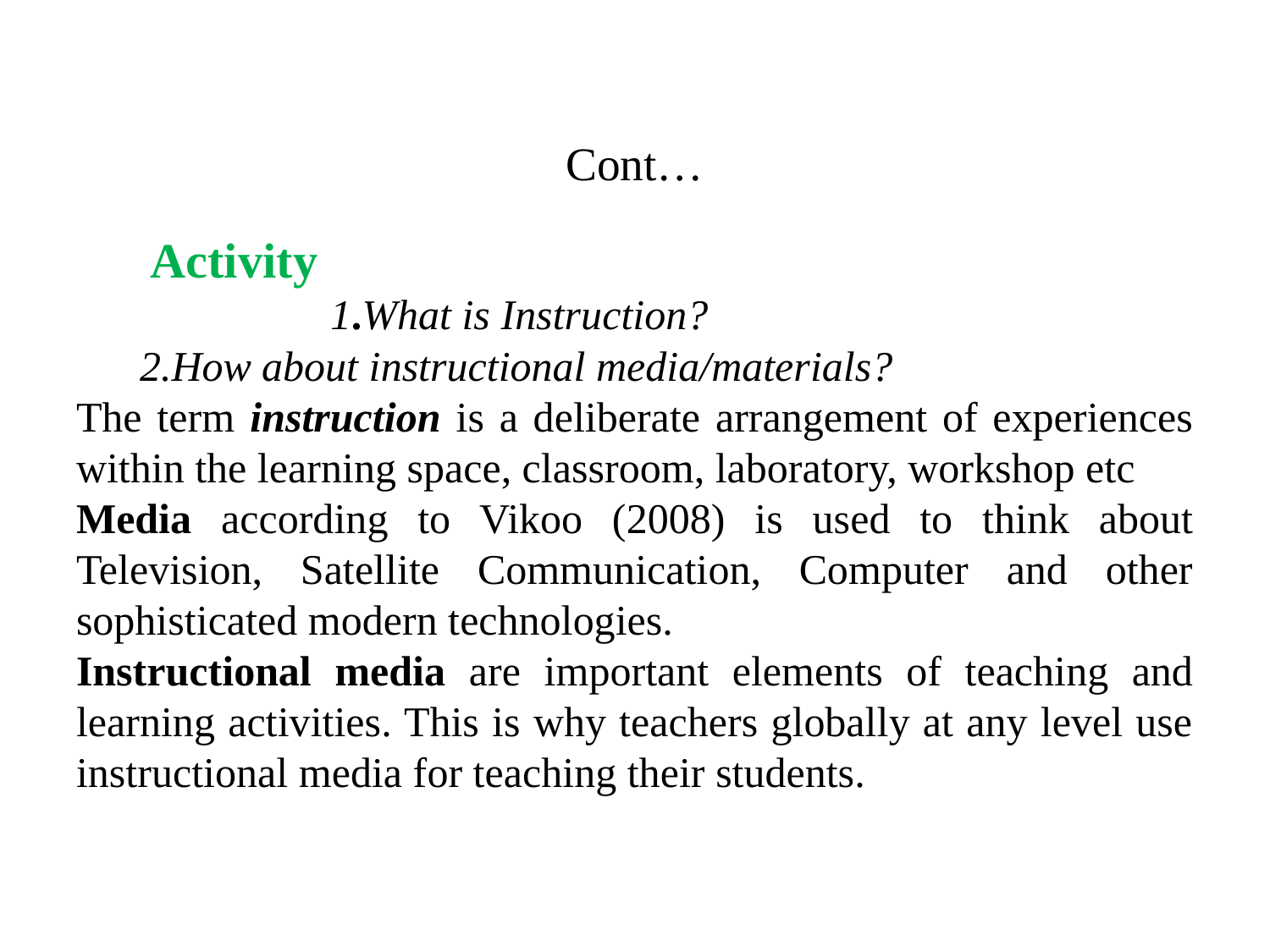

# Cont…
 Activity                                                                                                     1.What is Instruction?
2.How about instructional media/materials?
The term instruction is a deliberate arrangement of experiences within the learning space, classroom, laboratory, workshop etc
Media according to Vikoo (2008) is used to think about Television, Satellite Communication, Computer and other sophisticated modern technologies.
Instructional media are important elements of teaching and learning activities. This is why teachers globally at any level use instructional media for teaching their students.